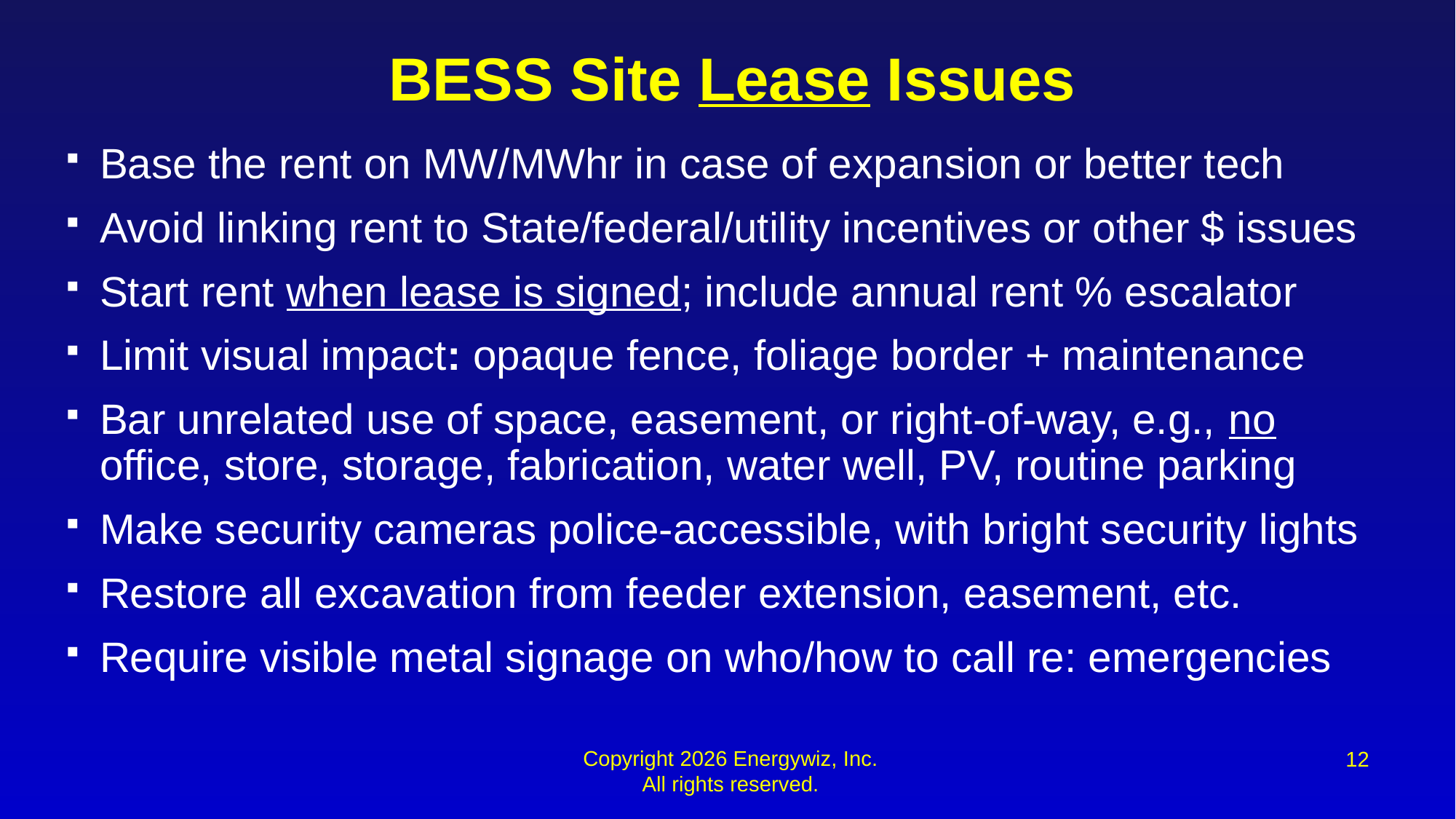

BESS Site Lease Issues
Base the rent on MW/MWhr in case of expansion or better tech
Avoid linking rent to State/federal/utility incentives or other $ issues
Start rent when lease is signed; include annual rent % escalator
Limit visual impact: opaque fence, foliage border + maintenance
Bar unrelated use of space, easement, or right-of-way, e.g., no office, store, storage, fabrication, water well, PV, routine parking
Make security cameras police-accessible, with bright security lights
Restore all excavation from feeder extension, easement, etc.
Require visible metal signage on who/how to call re: emergencies
12